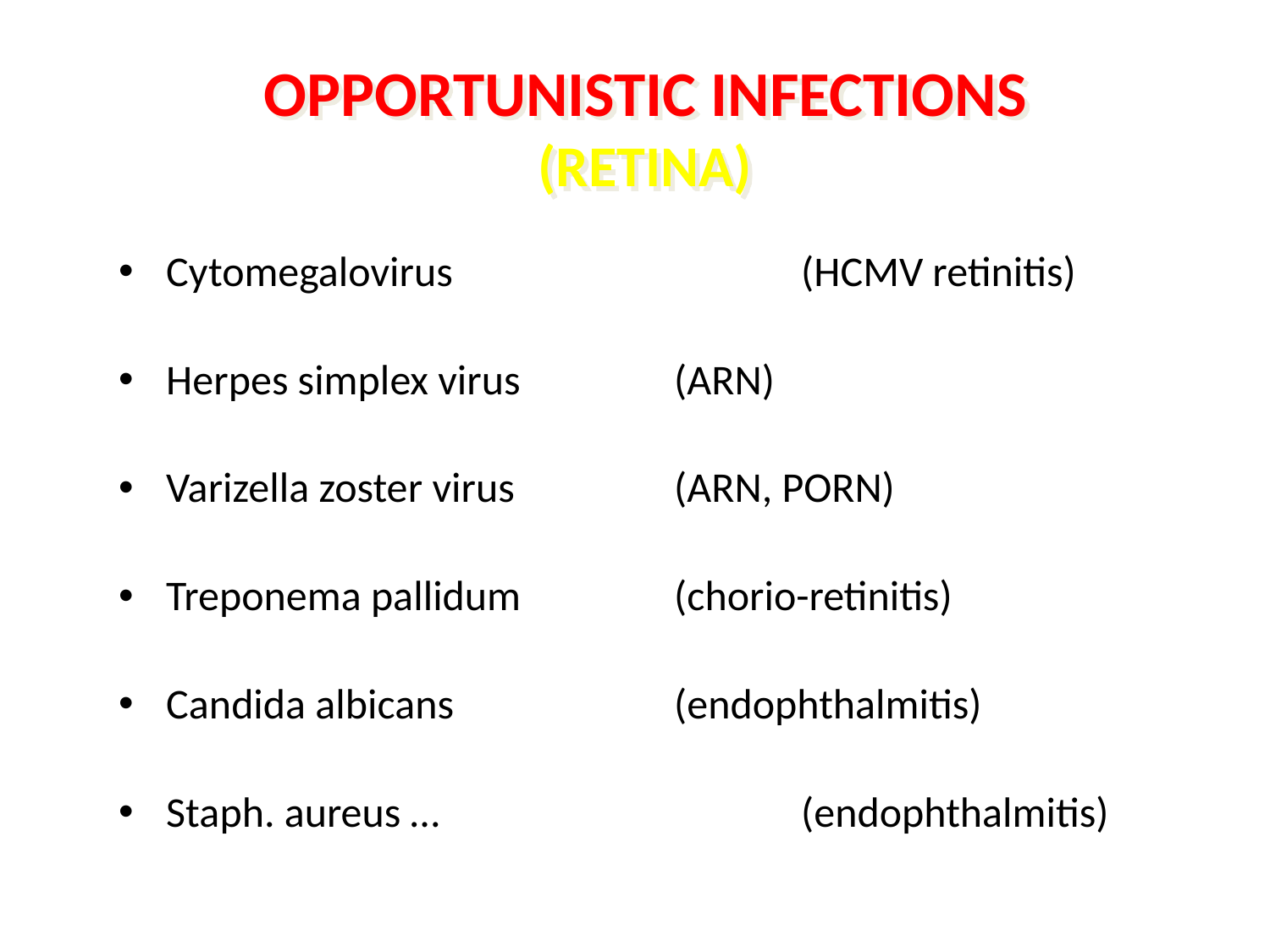

# OPPORTUNISTIC INFECTIONS (RETINA)
Cytomegalovirus  			(HCMV retinitis)

Herpes simplex virus  		(ARN)

Varizella zoster virus  		(ARN, PORN)

Treponema pallidum  		(chorio-retinitis)

Candida albicans  		(endophthalmitis)

Staph. aureus … 			(endophthalmitis)